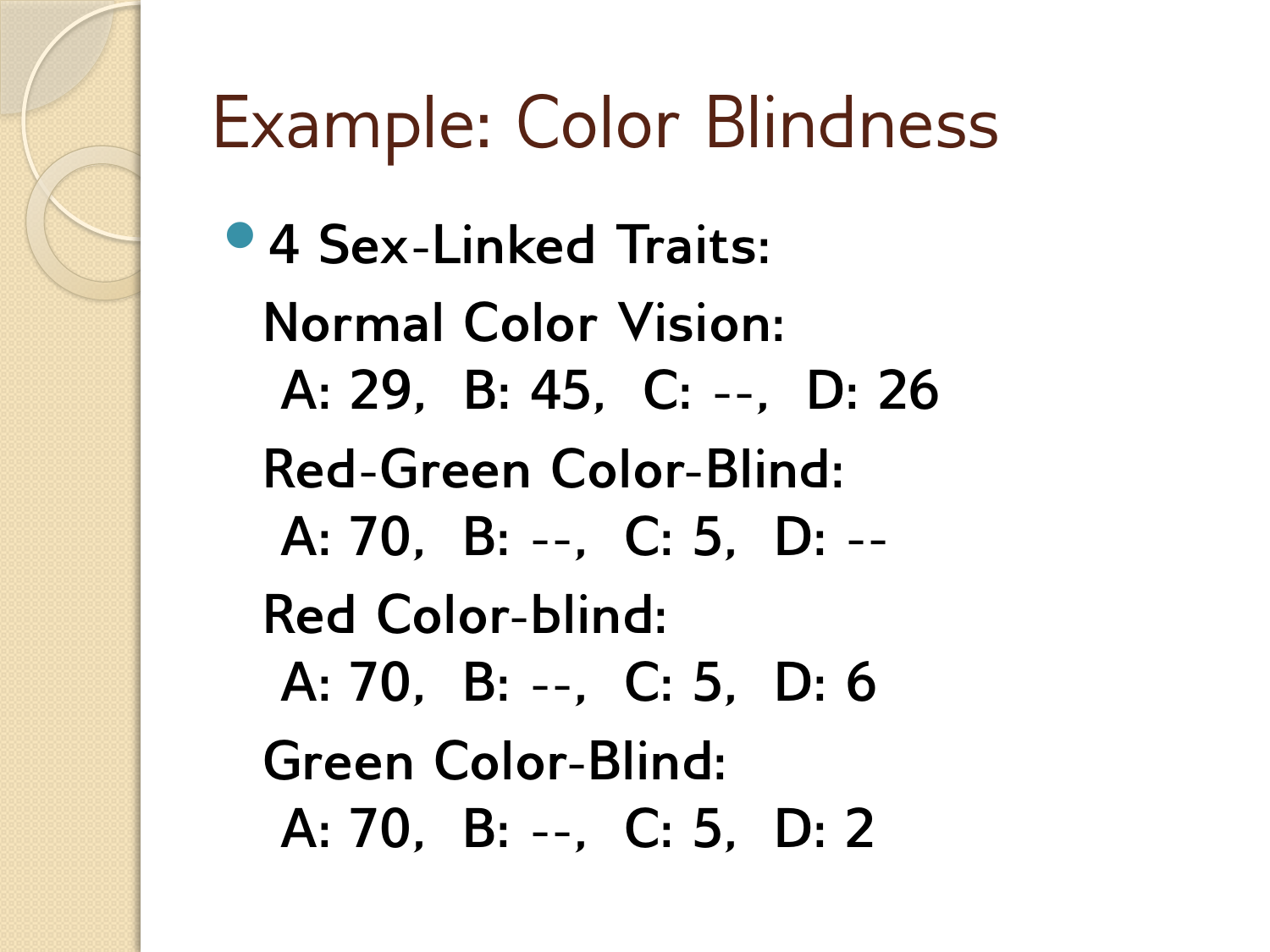

# Example: Color Blindness
4 Sex-Linked Traits:
	Normal Color Vision:
 A: 29,  B: 45,  C: --,  D: 26
	Red-Green Color-Blind:
 A: 70,  B: --,  C: 5,  D: --
	Red Color-blind:
 A: 70,  B: --,  C: 5,  D: 6
	Green Color-Blind:
 A: 70,  B: --,  C: 5,  D: 2